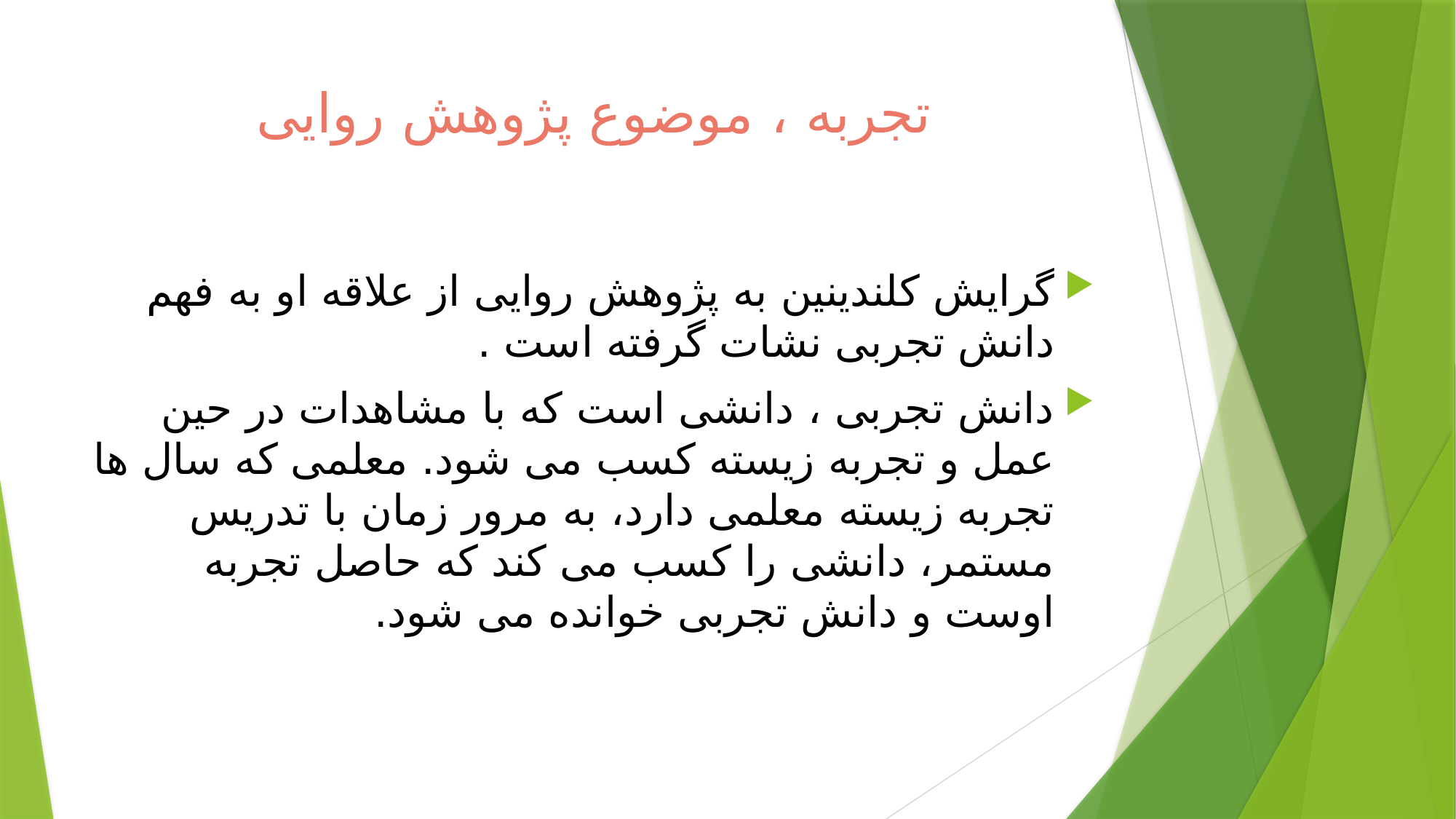

# تجربه ، موضوع پژوهش روایی
گرایش کلندینین به پژوهش روایی از علاقه او به فهم دانش تجربی نشات گرفته است .
دانش تجربی ، دانشی است که با مشاهدات در حین عمل و تجربه زیسته کسب می شود. معلمی که سال ها تجربه زیسته معلمی دارد، به مرور زمان با تدریس مستمر، دانشی را کسب می کند که حاصل تجربه اوست و دانش تجربی خوانده می شود.